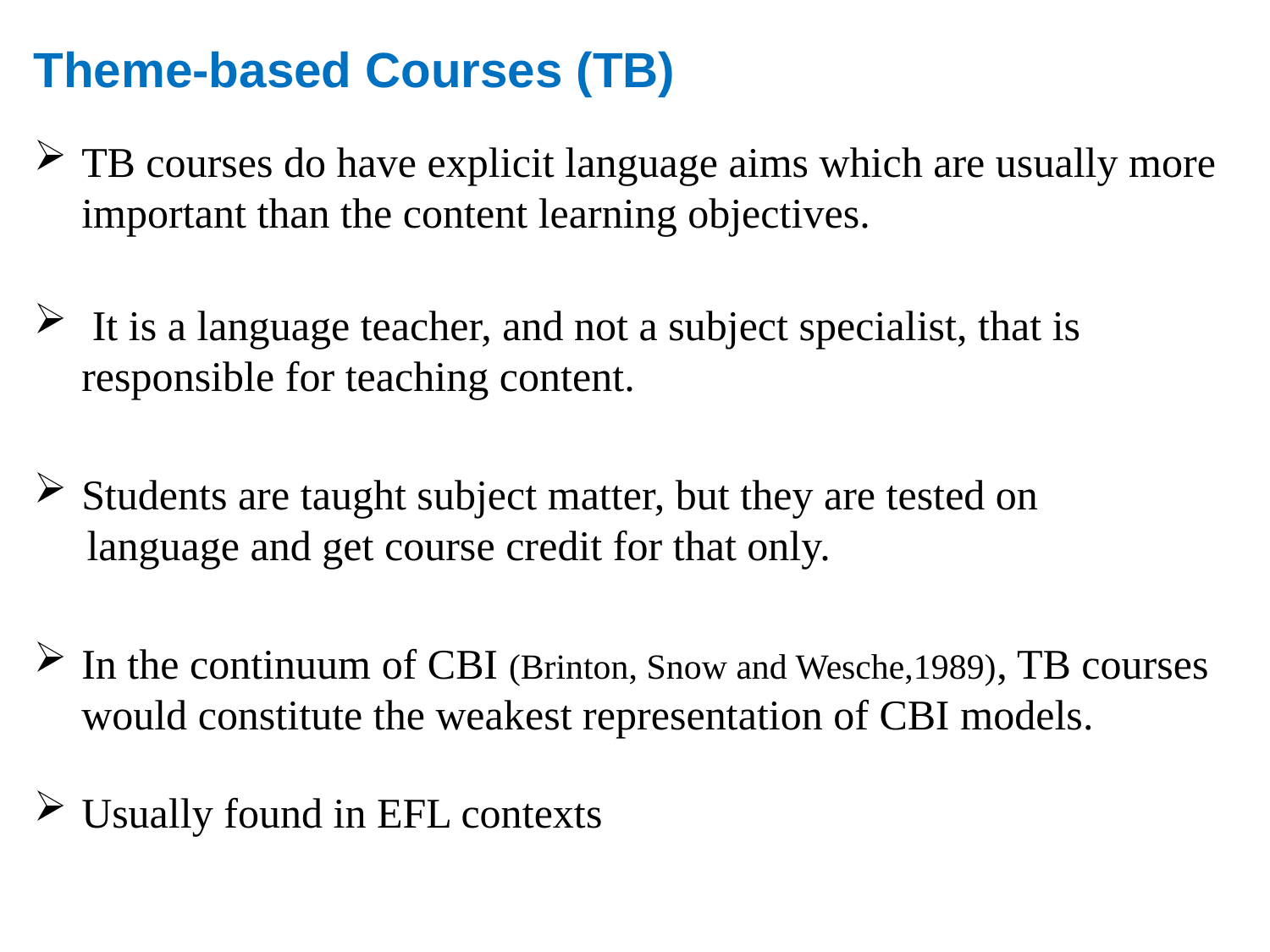

Theme-based Courses (TB)

TB courses do have explicit language aims which are usually more important than the content learning objectives.

 It is a language teacher, and not a subject specialist, that is responsible for teaching content.

Students are taught subject matter, but they are tested on
     language and get course credit for that only.

In the continuum of CBI (Brinton, Snow and Wesche,1989), TB courses would constitute the weakest representation of CBI models.

Usually found in EFL contexts